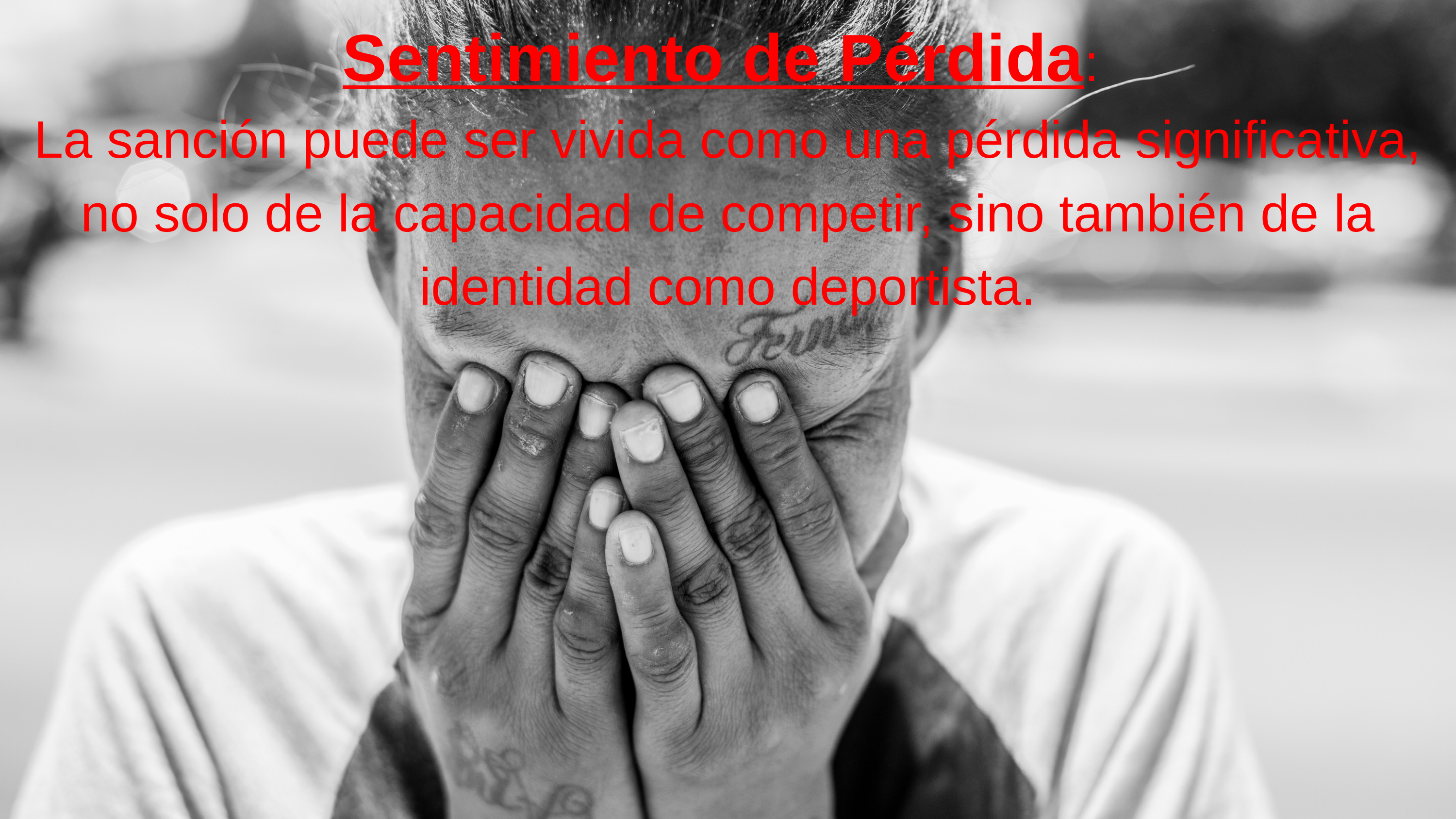

Sentimiento de Pérdida:
La sanción puede ser vivida como una pérdida significativa, no solo de la capacidad de competir, sino también de la identidad como deportista.